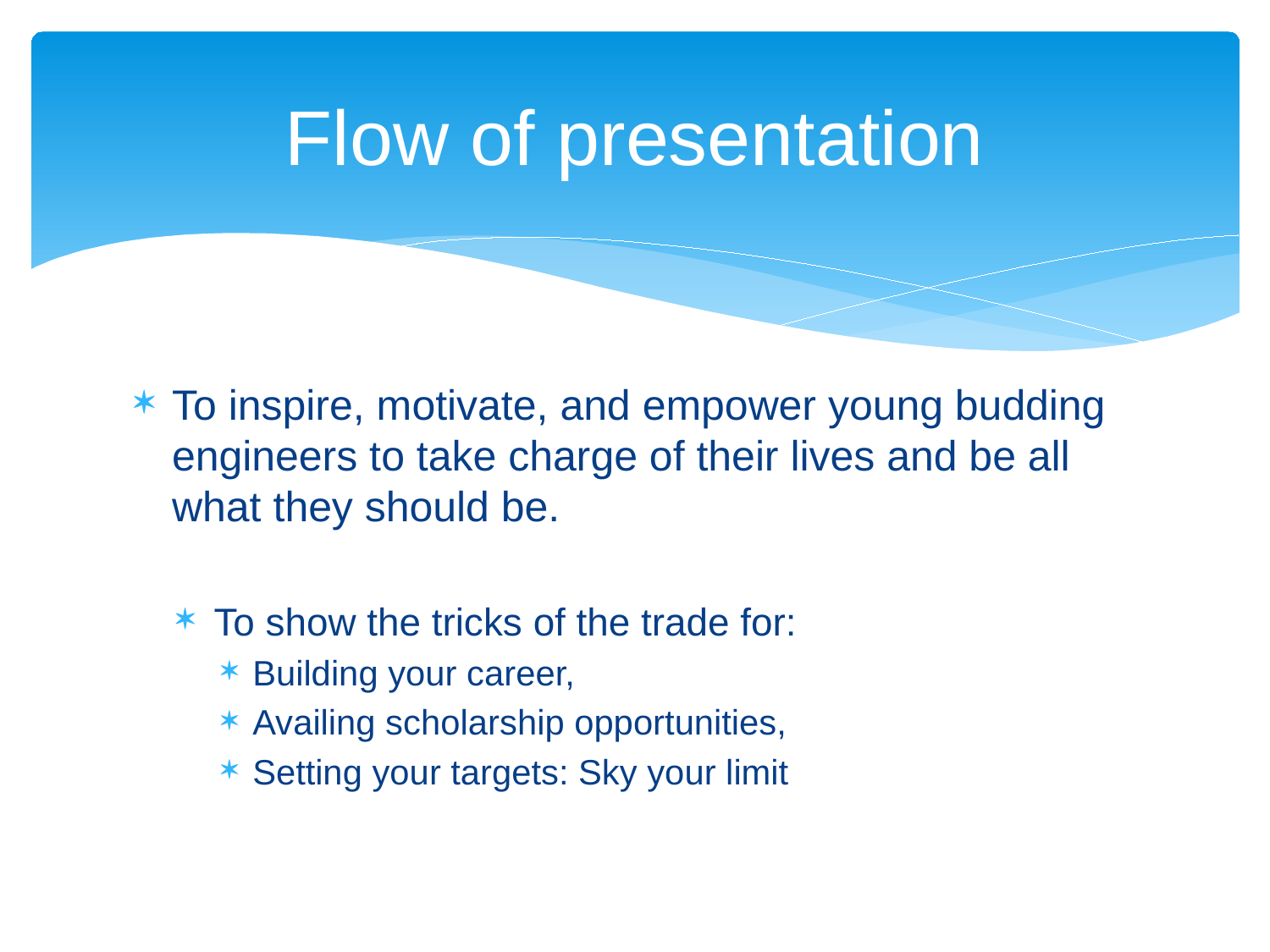

# Flow of presentation
To inspire, motivate, and empower young budding engineers to take charge of their lives and be all what they should be.

To show the tricks of the trade for:
Building your career,
Availing scholarship opportunities,
Setting your targets: Sky your limit